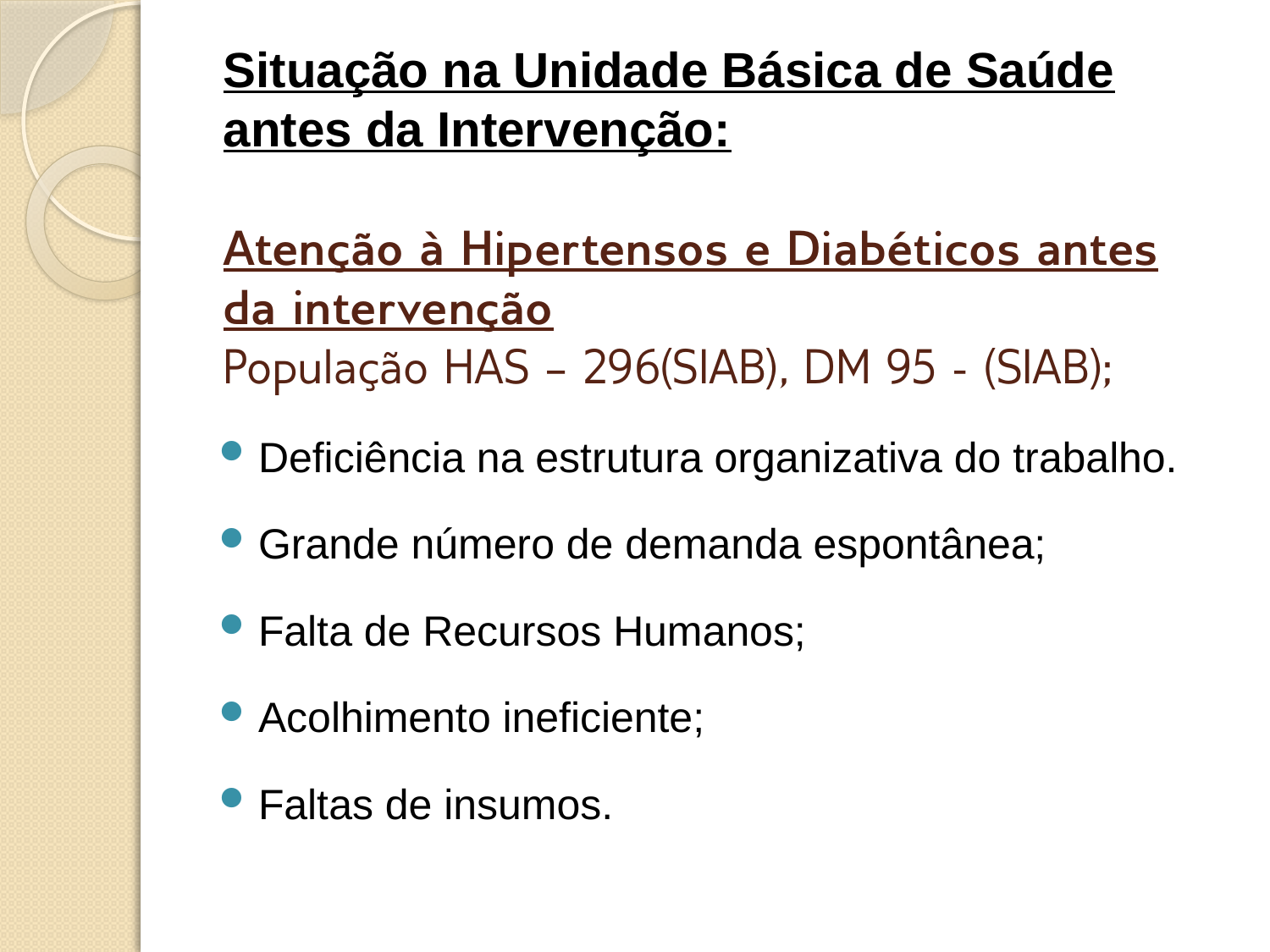

# Situação na Unidade Básica de Saúde antes da Intervenção: Atenção à Hipertensos e Diabéticos antes da intervenção População HAS – 296(SIAB), DM 95 - (SIAB);
Deficiência na estrutura organizativa do trabalho.
Grande número de demanda espontânea;
Falta de Recursos Humanos;
Acolhimento ineficiente;
Faltas de insumos.